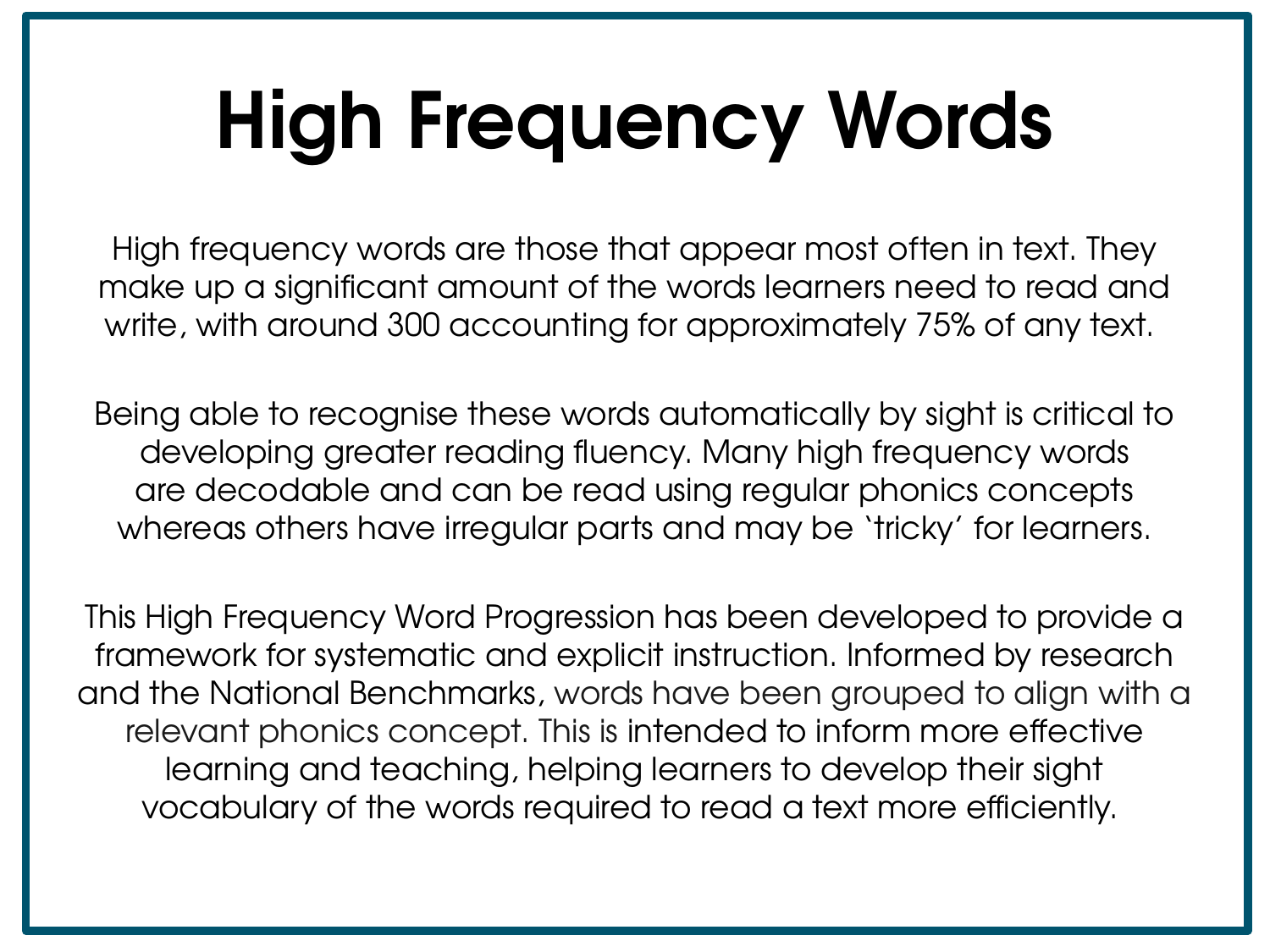

# High Frequency Words
High frequency words are those that appear most often in text. They make up a significant amount of the words learners need to read and write, with around 300 accounting for approximately 75% of any text.

Being able to recognise these words automatically by sight is critical to developing greater reading fluency. Many high frequency words are decodable and can be read using regular phonics concepts whereas others have irregular parts and may be ‘tricky’ for learners.

This High Frequency Word Progression has been developed to provide a framework for systematic and explicit instruction. Informed by research and the National Benchmarks, words have been grouped to align with a relevant phonics concept. This is intended to inform more effective learning and teaching, helping learners to develop their sight vocabulary of the words required to read a text more efficiently.